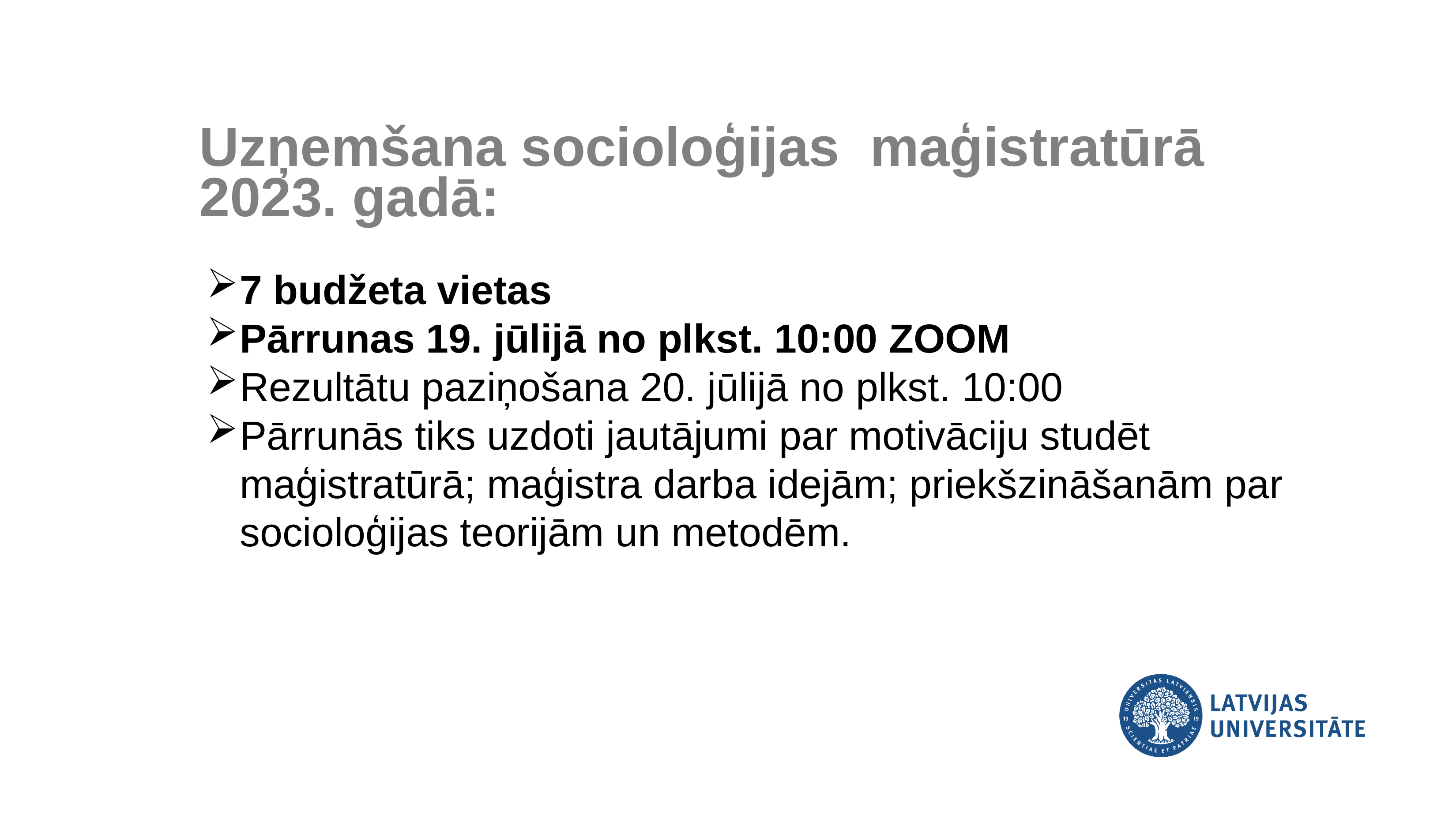

Uzņemšana socioloģijas  maģistratūrā 2023. gadā:
7 budžeta vietas
Pārrunas 19. jūlijā no plkst. 10:00 ZOOM
Rezultātu paziņošana 20. jūlijā no plkst. 10:00
Pārrunās tiks uzdoti jautājumi par motivāciju studēt maģistratūrā; maģistra darba idejām; priekšzināšanām par socioloģijas teorijām un metodēm.